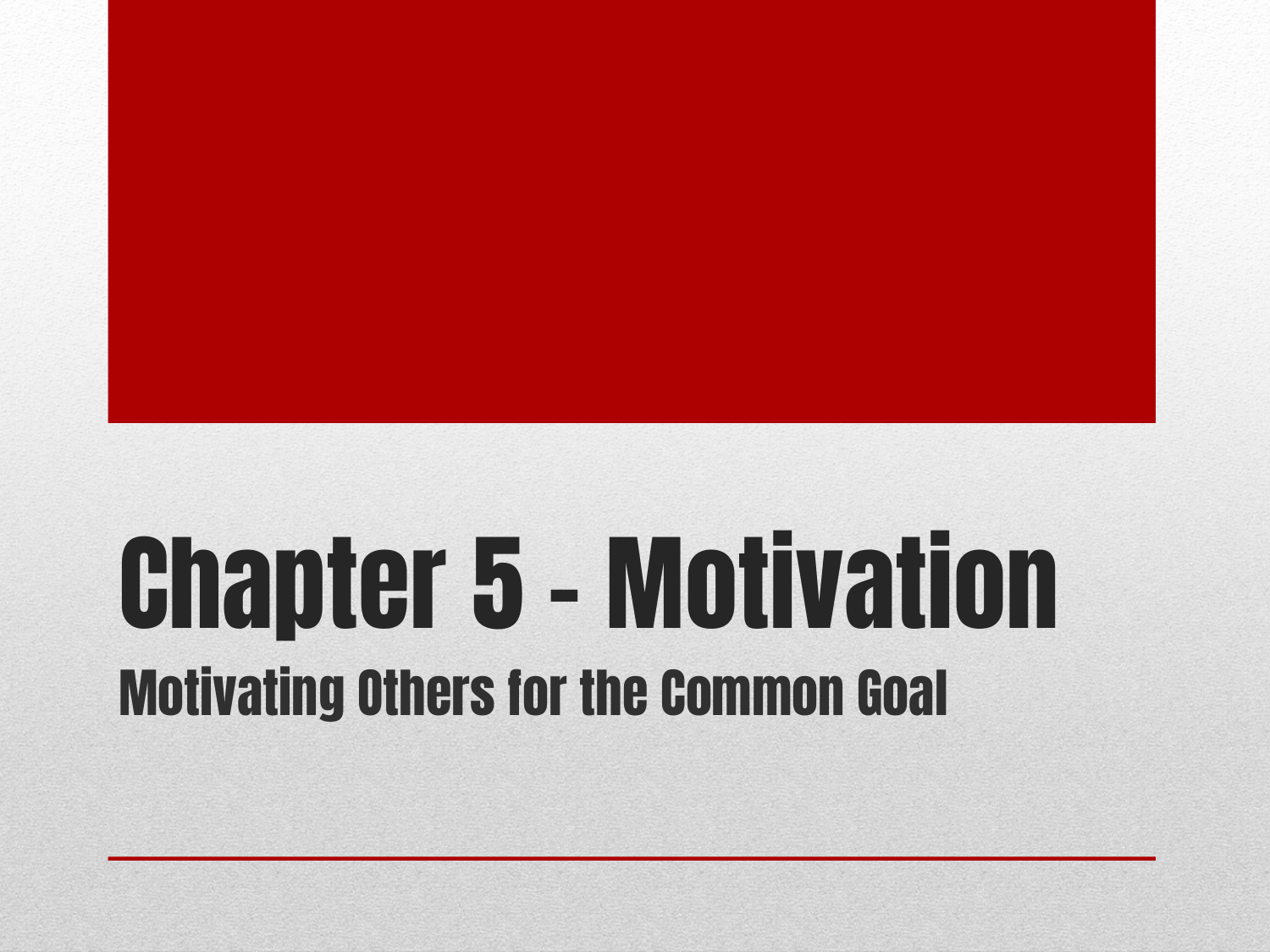

# Chapter 5 - Motivation
Motivating Others for the Common Goal